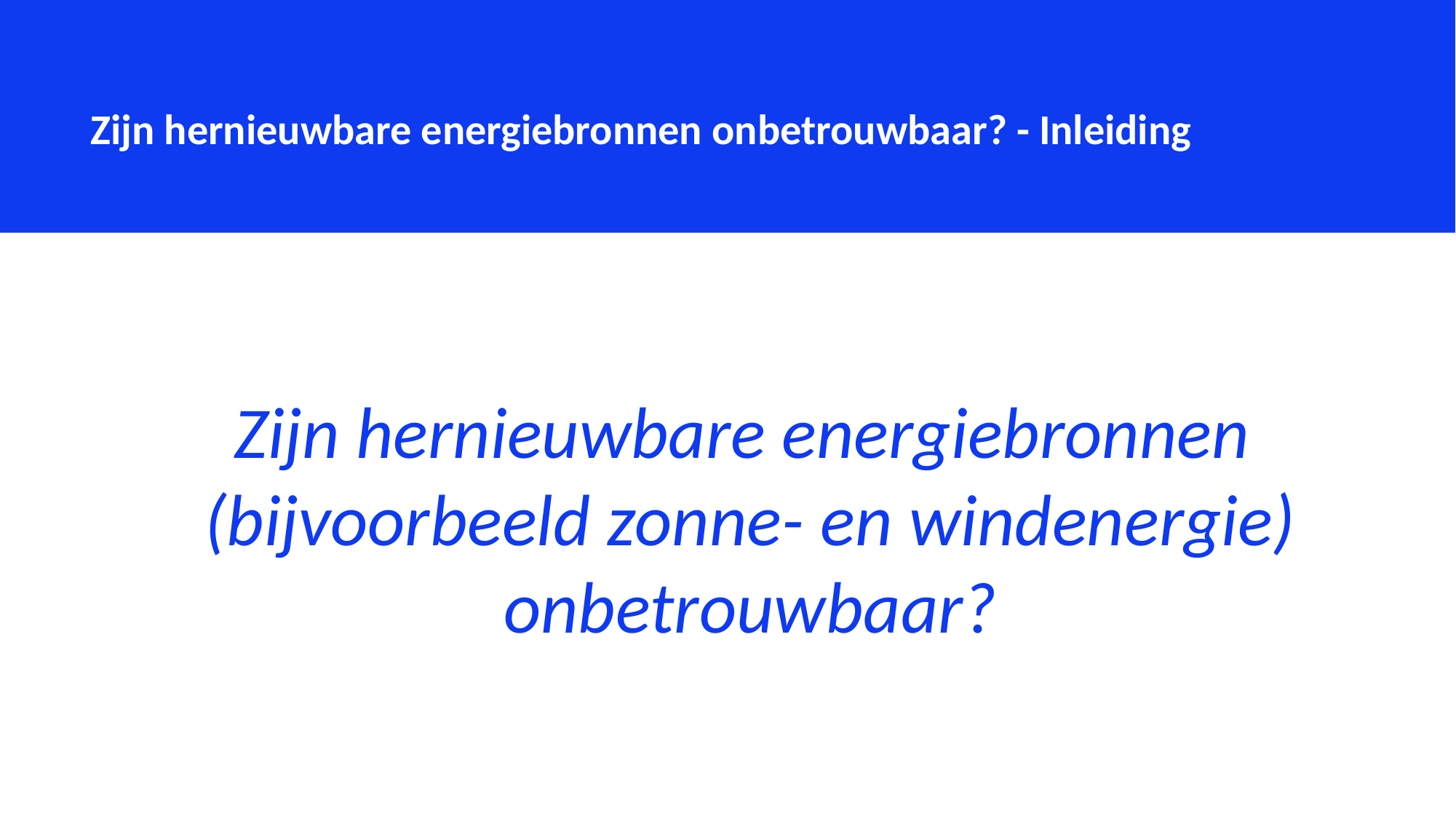

Zijn hernieuwbare energiebronnen onbetrouwbaar? - Inleiding

Zijn hernieuwbare energiebronnen
(bijvoorbeeld zonne- en windenergie) onbetrouwbaar?